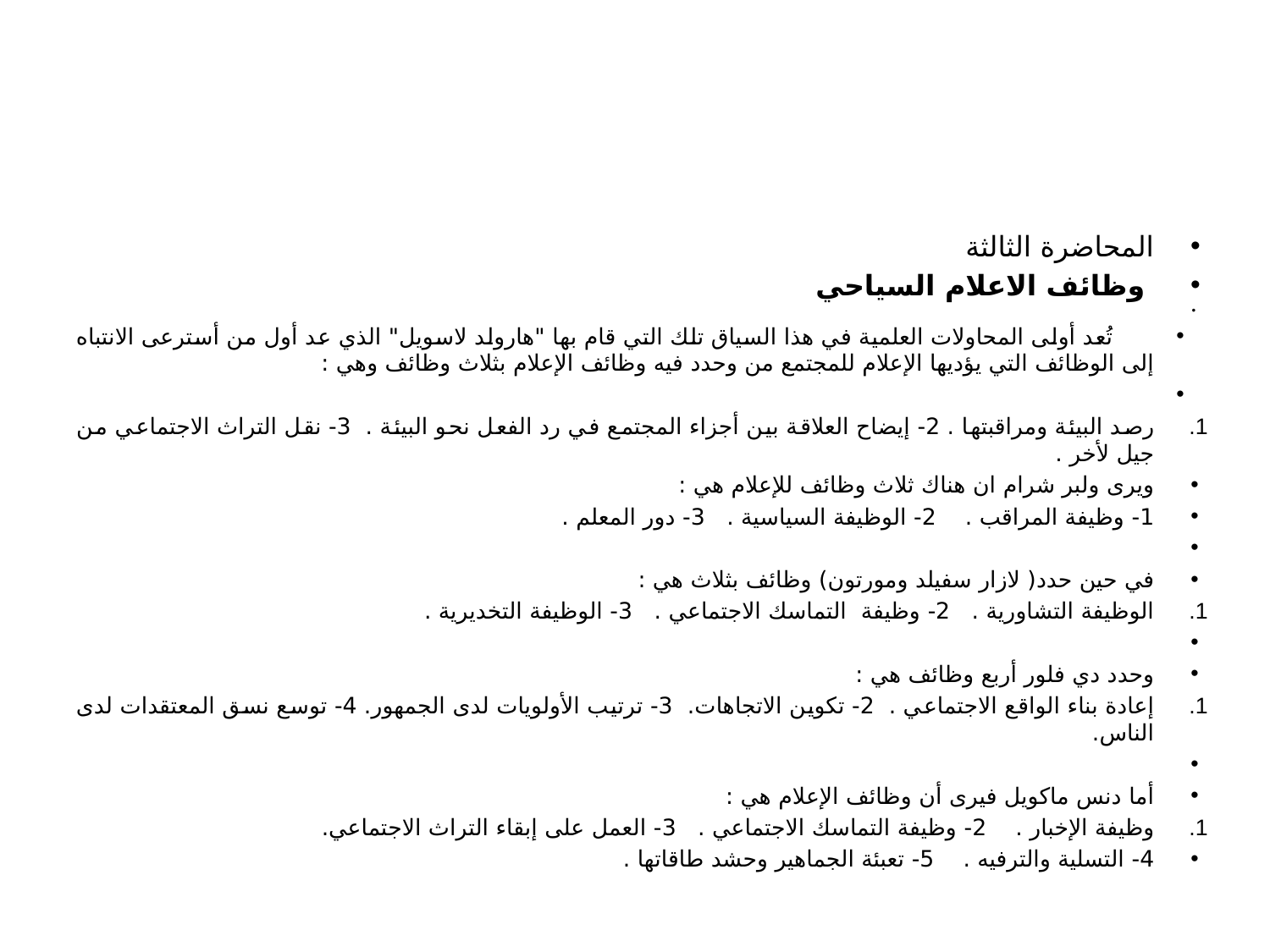

#
المحاضرة الثالثة
 وظائف الاعلام السياحي

تُعد أولى المحاولات العلمية في هذا السياق تلك التي قام بها "هارولد لاسويل" الذي عد أول من أسترعى الانتباه إلى الوظائف التي يؤديها الإعلام للمجتمع من وحدد فيه وظائف الإعلام بثلاث وظائف وهي :

رصد البيئة ومراقبتها . 2- إيضاح العلاقة بين أجزاء المجتمع في رد الفعل نحو البيئة .  3- نقل التراث الاجتماعي من جيل لأخر .
ويرى ولبر شرام ان هناك ثلاث وظائف للإعلام هي :
1- وظيفة المراقب .    2- الوظيفة السياسية .   3- دور المعلم .

في حين حدد( لازار سفيلد ومورتون) وظائف بثلاث هي :
الوظيفة التشاورية .   2- وظيفة  التماسك الاجتماعي .   3- الوظيفة التخديرية .

وحدد دي فلور أربع وظائف هي :
إعادة بناء الواقع الاجتماعي .  2- تكوين الاتجاهات.  3- ترتيب الأولويات لدى الجمهور. 4- توسع نسق المعتقدات لدى الناس.

أما دنس ماكويل فيرى أن وظائف الإعلام هي :
وظيفة الإخبار .    2- وظيفة التماسك الاجتماعي .   3- العمل على إبقاء التراث الاجتماعي.
4- التسلية والترفيه .    5- تعبئة الجماهير وحشد طاقاتها .